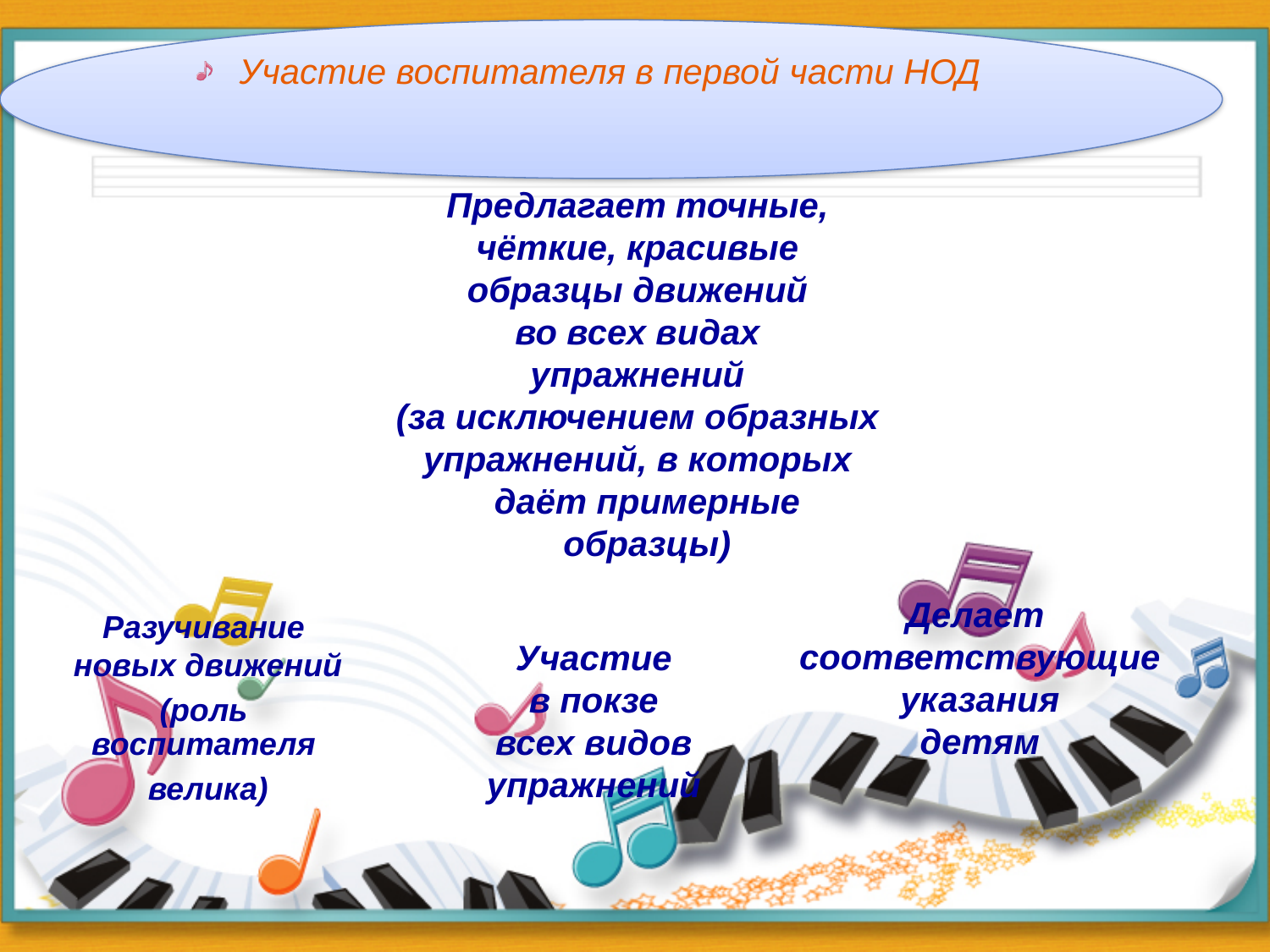

Участие воспитателя в первой части НОД
Предлагает точные,
чёткие, красивые
образцы движений
во всех видах
упражнений
(за исключением образных
упражнений, в которых
 даёт примерные
 образцы)

Делает
соответствующие
указания
детям
Разучивание
 новых движений
(роль воспитателя
 велика)
Участие
 в покзе
всех видов упражнений